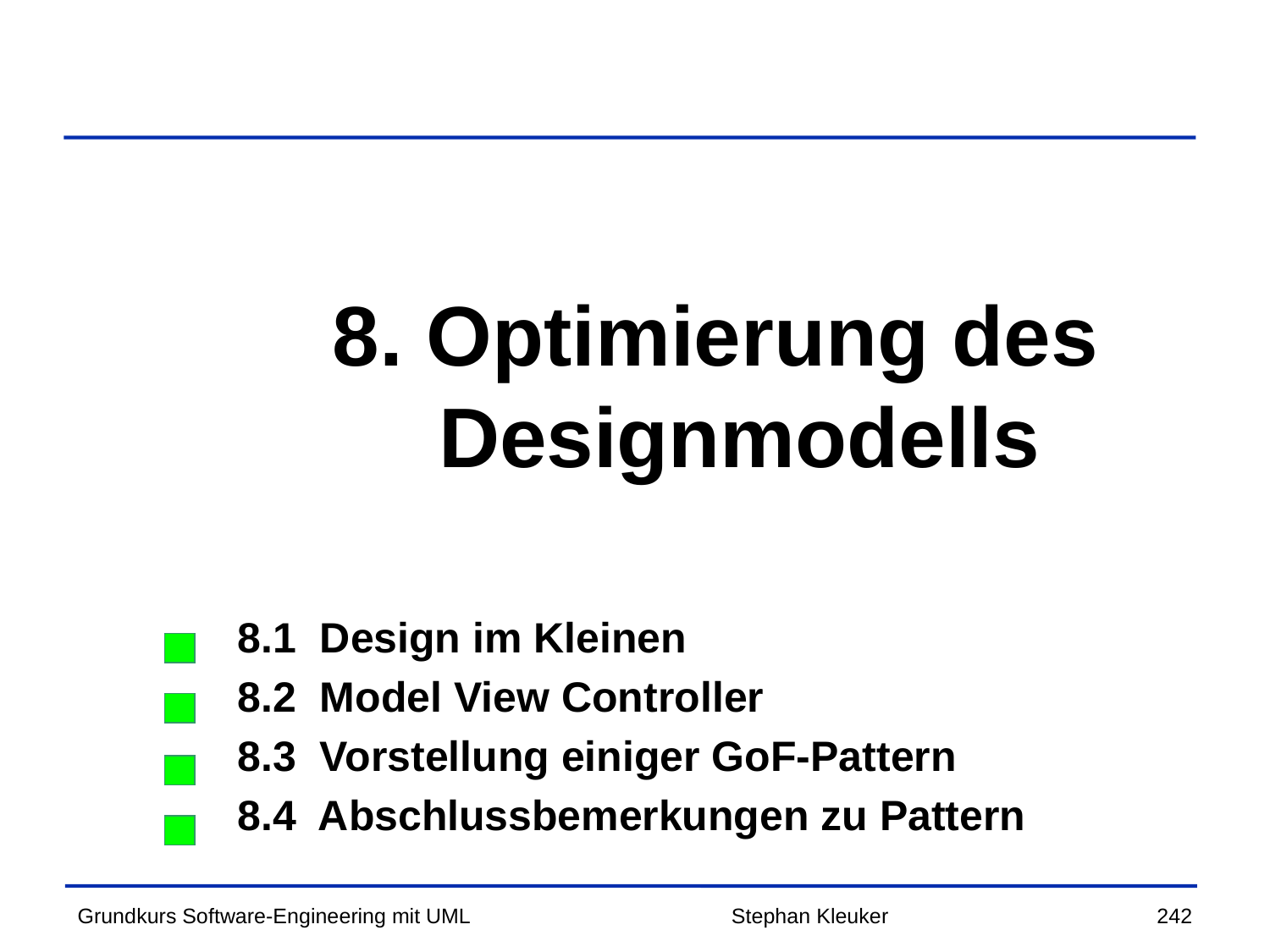

#

8. Optimierung des Designmodells

8.1  Design im Kleinen
8.2  Model View Controller
8.3  Vorstellung einiger GoF-Pattern
8.4  Abschlussbemerkungen zu Pattern

Stephan Kleuker